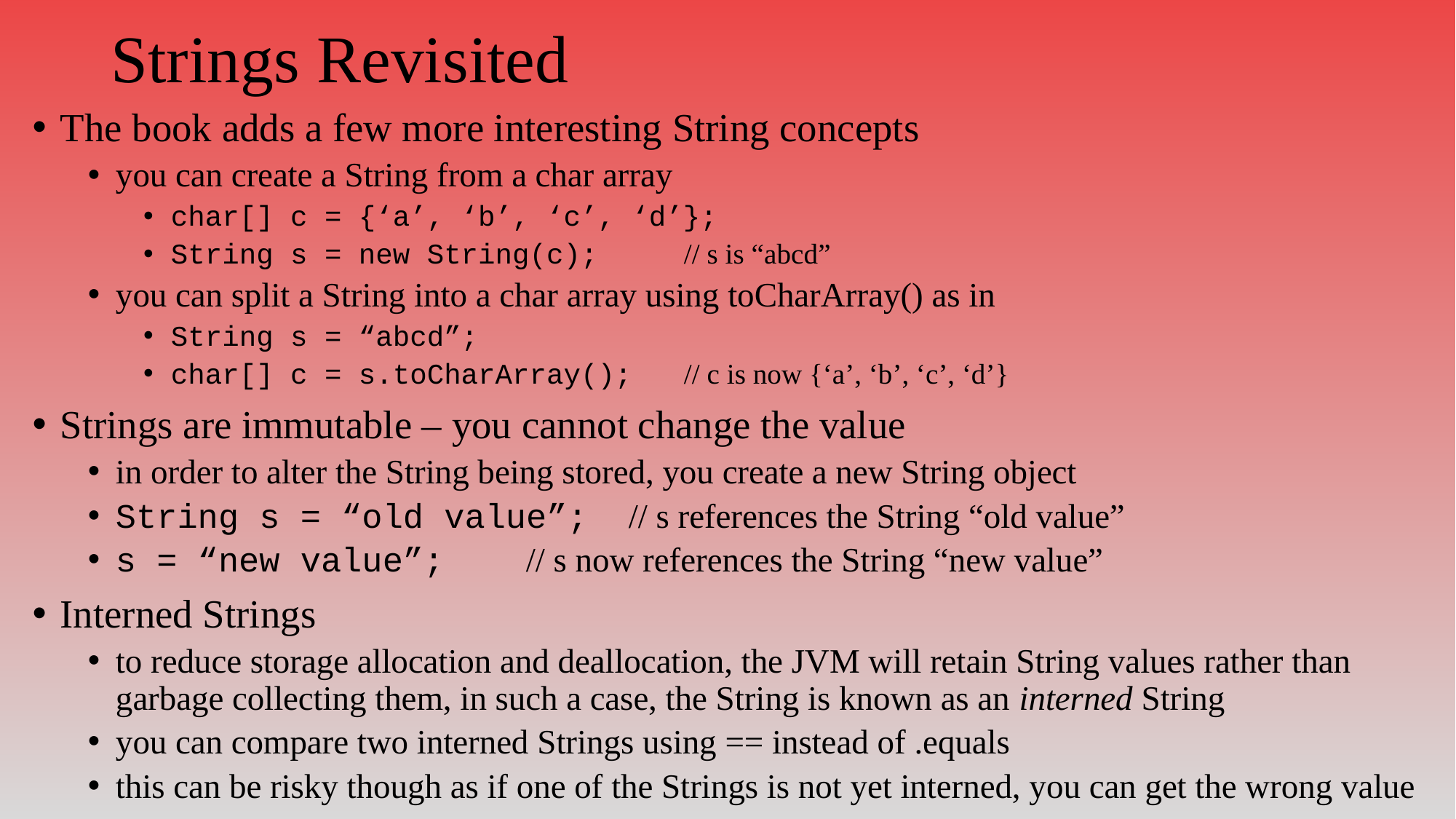

# Strings Revisited
The book adds a few more interesting String concepts
you can create a String from a char array
char[] c = {‘a’, ‘b’, ‘c’, ‘d’};
String s = new String(c);		// s is “abcd”
you can split a String into a char array using toCharArray() as in
String s = “abcd”;
char[] c = s.toCharArray();	// c is now {‘a’, ‘b’, ‘c’, ‘d’}
Strings are immutable – you cannot change the value
in order to alter the String being stored, you create a new String object
String s = “old value”;		// s references the String “old value”
s = “new value”;			// s now references the String “new value”
Interned Strings
to reduce storage allocation and deallocation, the JVM will retain String values rather than garbage collecting them, in such a case, the String is known as an interned String
you can compare two interned Strings using == instead of .equals
this can be risky though as if one of the Strings is not yet interned, you can get the wrong value